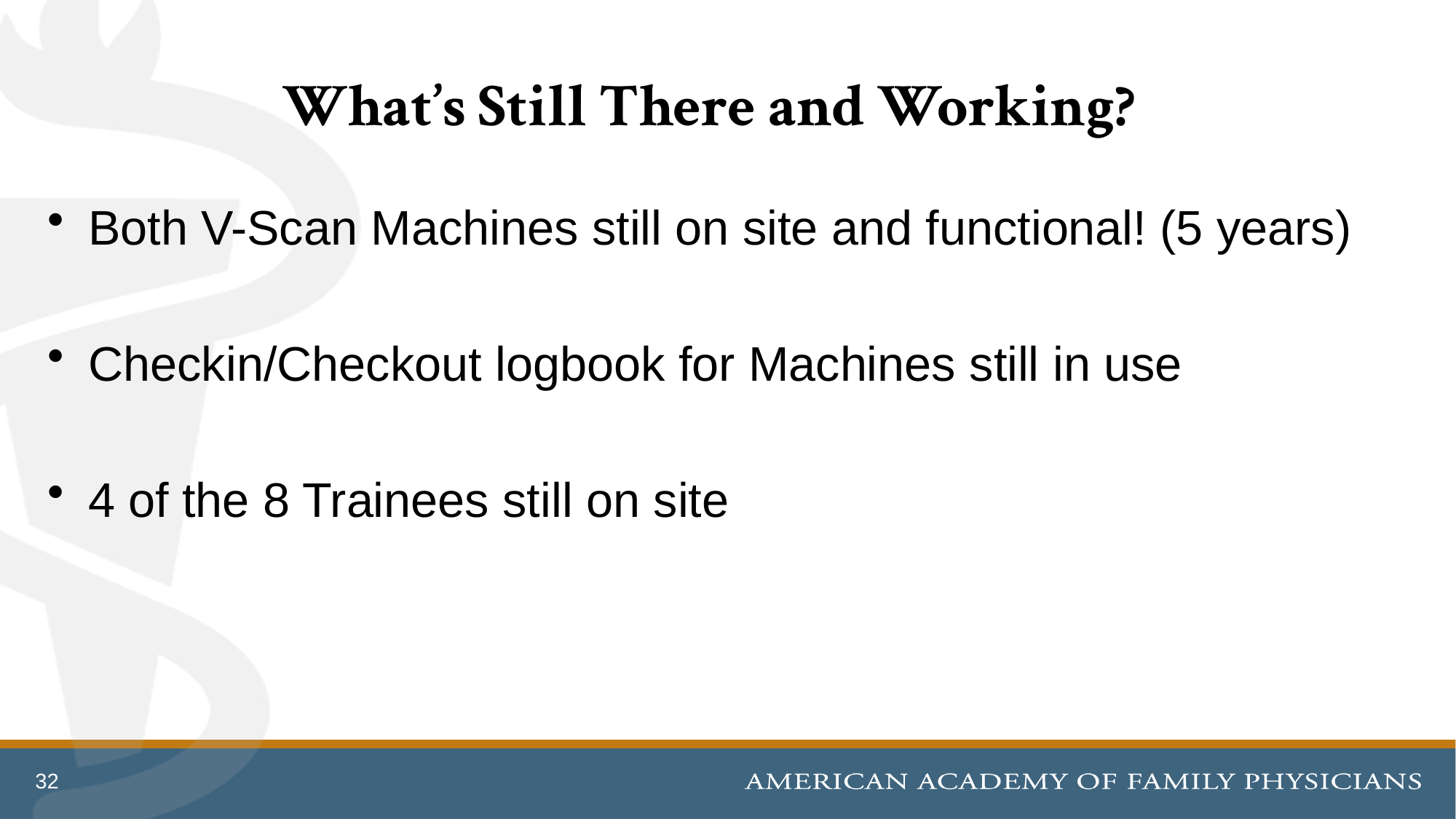

# What’s Still There and Working?
Both V-Scan Machines still on site and functional! (5 years)

Checkin/Checkout logbook for Machines still in use

4 of the 8 Trainees still on site

32